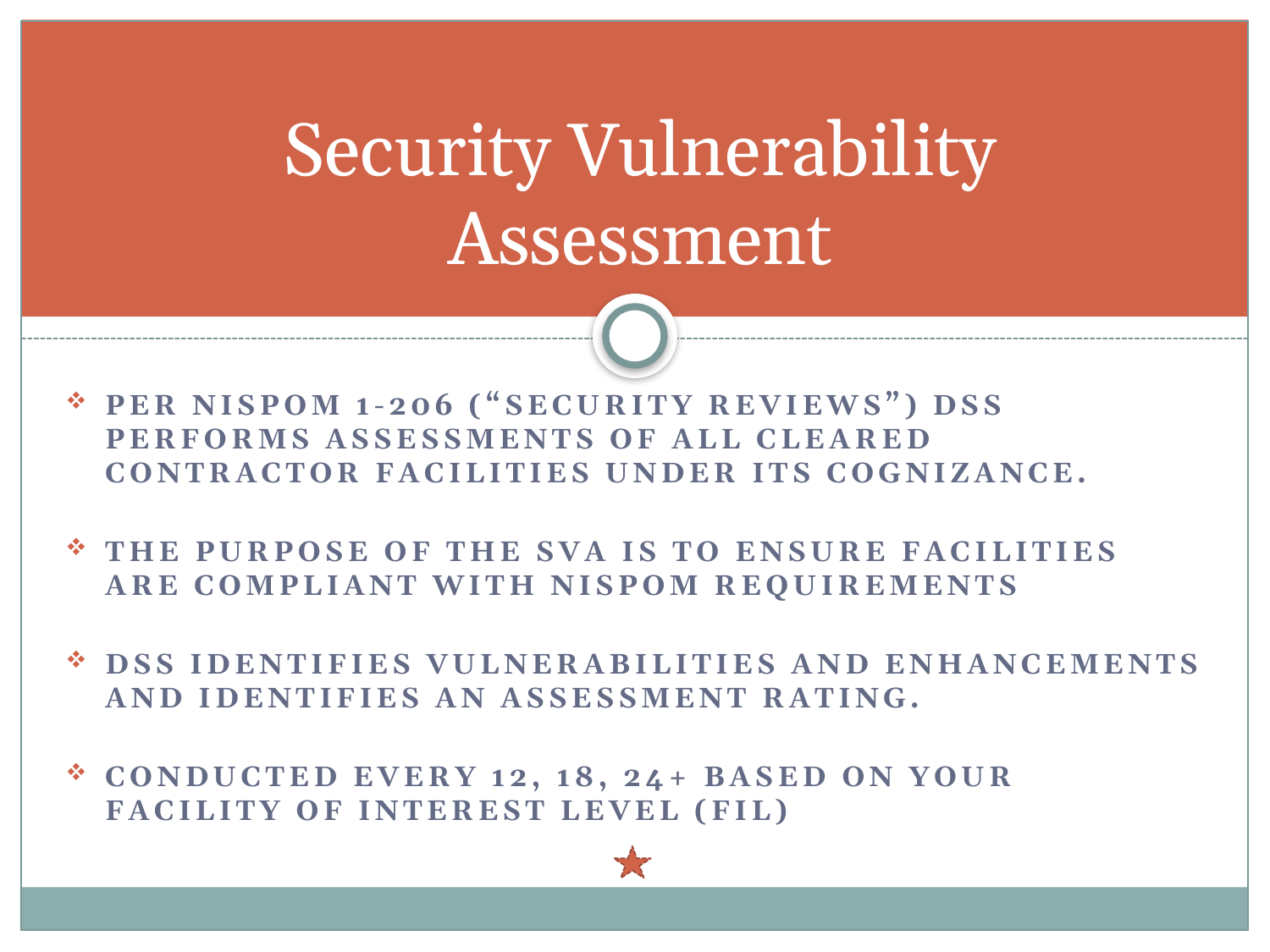

# Security Vulnerability Assessment
Per nispom 1-206 (“security reviews”) dss performs assessments of all cleared contractor facilities under its cognizance.

The purpose of the sva is to ensure facilities are compliant with nispom requirements

Dss identifies vulnerabilities and enhancements and identifies an assessment rating.

Conducted every 12, 18, 24+ based on your facility of interest level (fil)